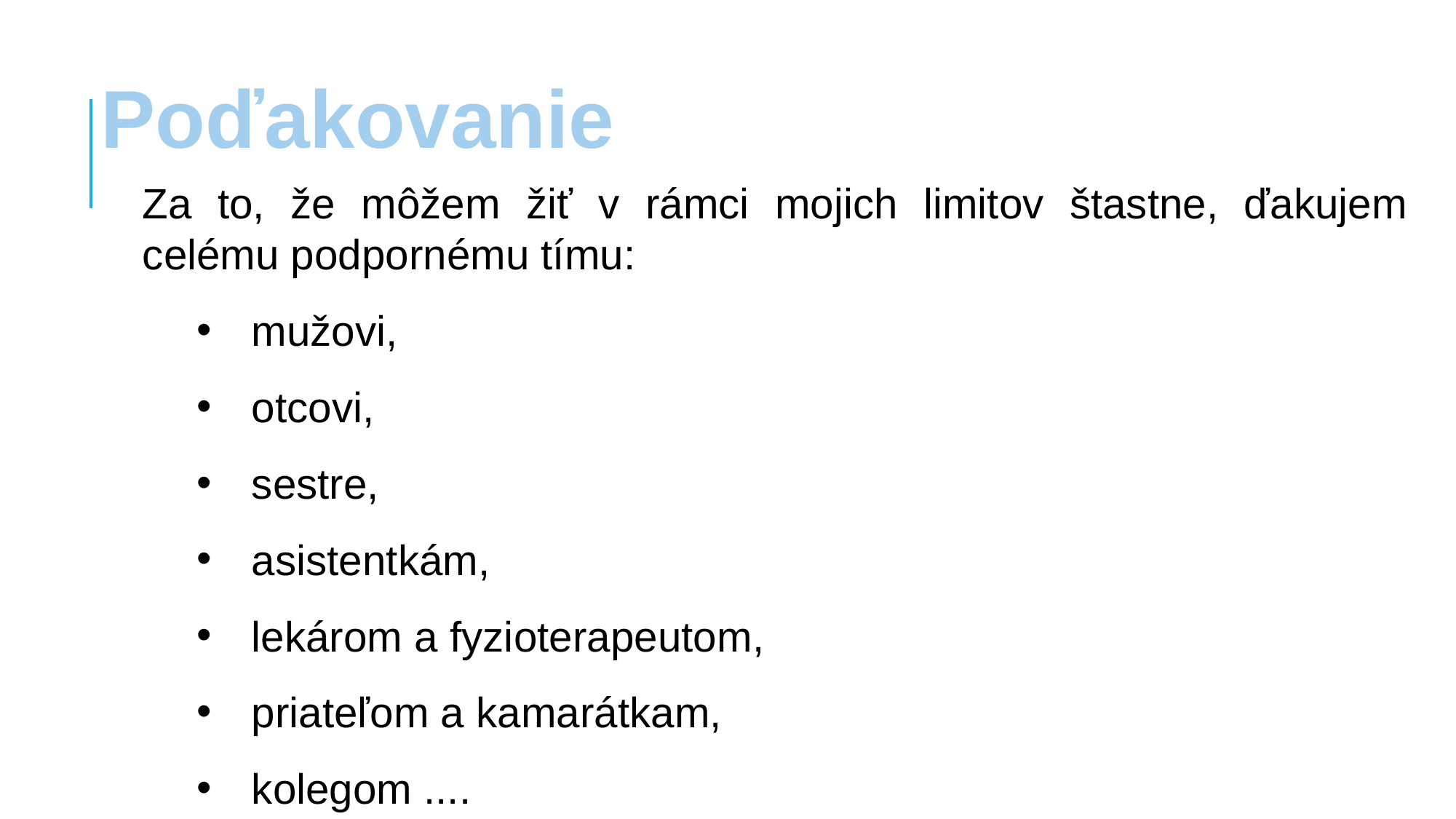

Poďakovanie
Za to, že môžem žiť v rámci mojich limitov štastne, ďakujem celému podpornému tímu:
mužovi,
otcovi,
sestre,
asistentkám,
lekárom a fyzioterapeutom,
priateľom a kamarátkam,
kolegom ....